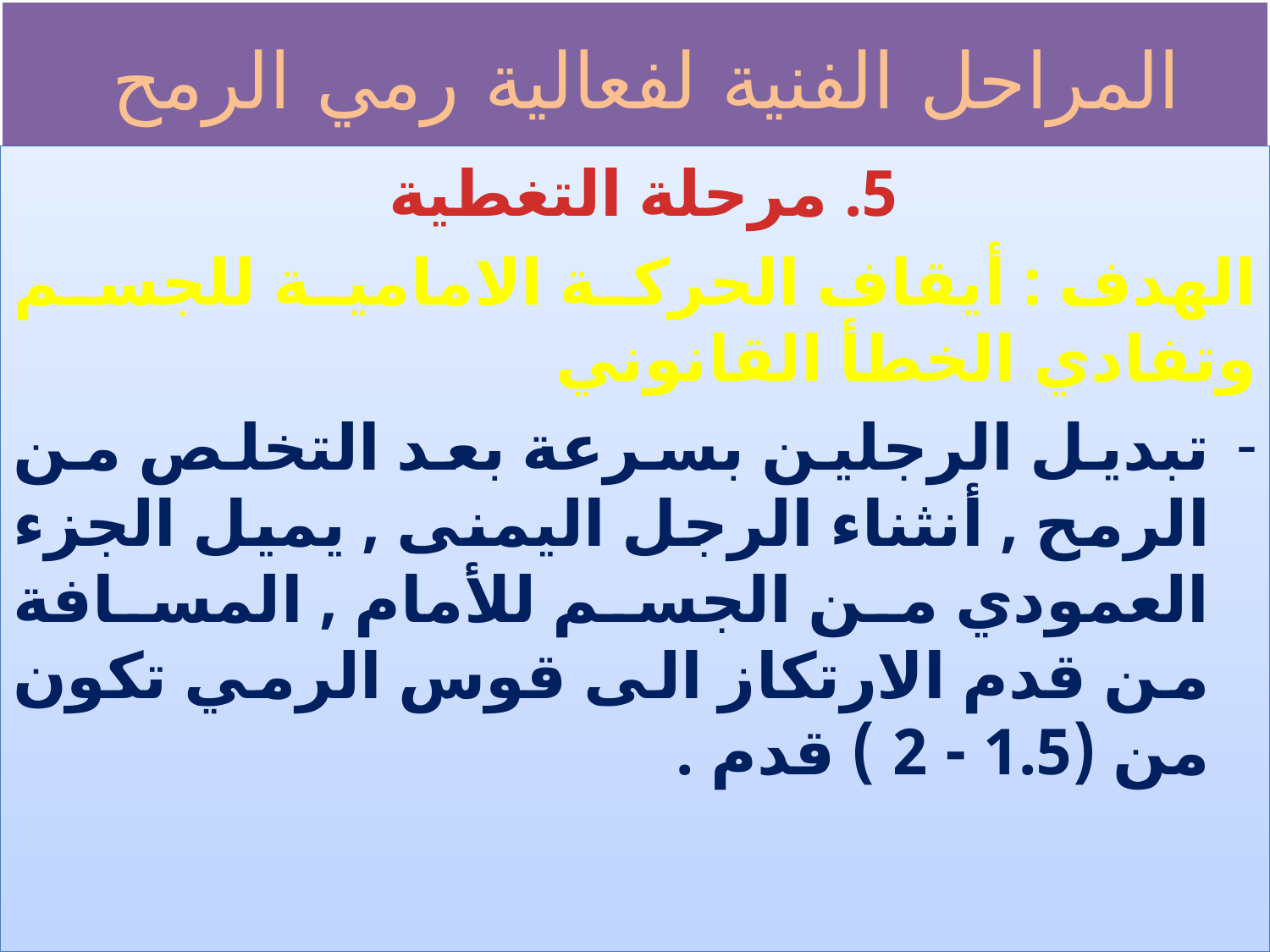

# المراحل الفنية لفعالية رمي الرمح
5. مرحلة التغطية
الهدف : أيقاف الحركة الامامية للجسم وتفادي الخطأ القانوني
تبديل الرجلين بسرعة بعد التخلص من الرمح , أنثناء الرجل اليمنى , يميل الجزء العمودي من الجسم للأمام , المسافة من قدم الارتكاز الى قوس الرمي تكون من (1.5 - 2 ) قدم .